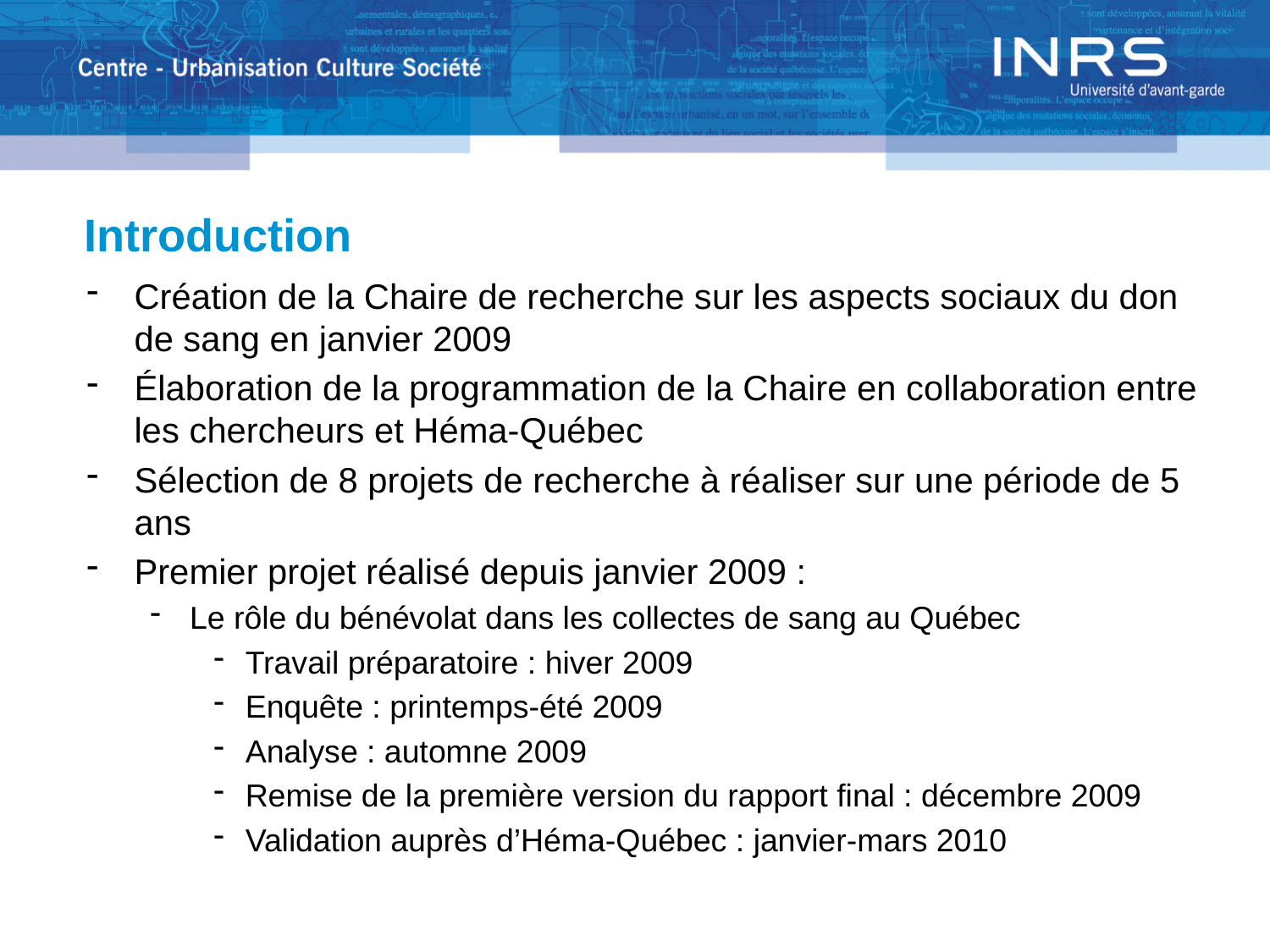

# Introduction
Création de la Chaire de recherche sur les aspects sociaux du don de sang en janvier 2009
Élaboration de la programmation de la Chaire en collaboration entre les chercheurs et Héma-Québec
Sélection de 8 projets de recherche à réaliser sur une période de 5 ans
Premier projet réalisé depuis janvier 2009 :
Le rôle du bénévolat dans les collectes de sang au Québec
Travail préparatoire : hiver 2009
Enquête : printemps-été 2009
Analyse : automne 2009
Remise de la première version du rapport final : décembre 2009
Validation auprès d’Héma-Québec : janvier-mars 2010